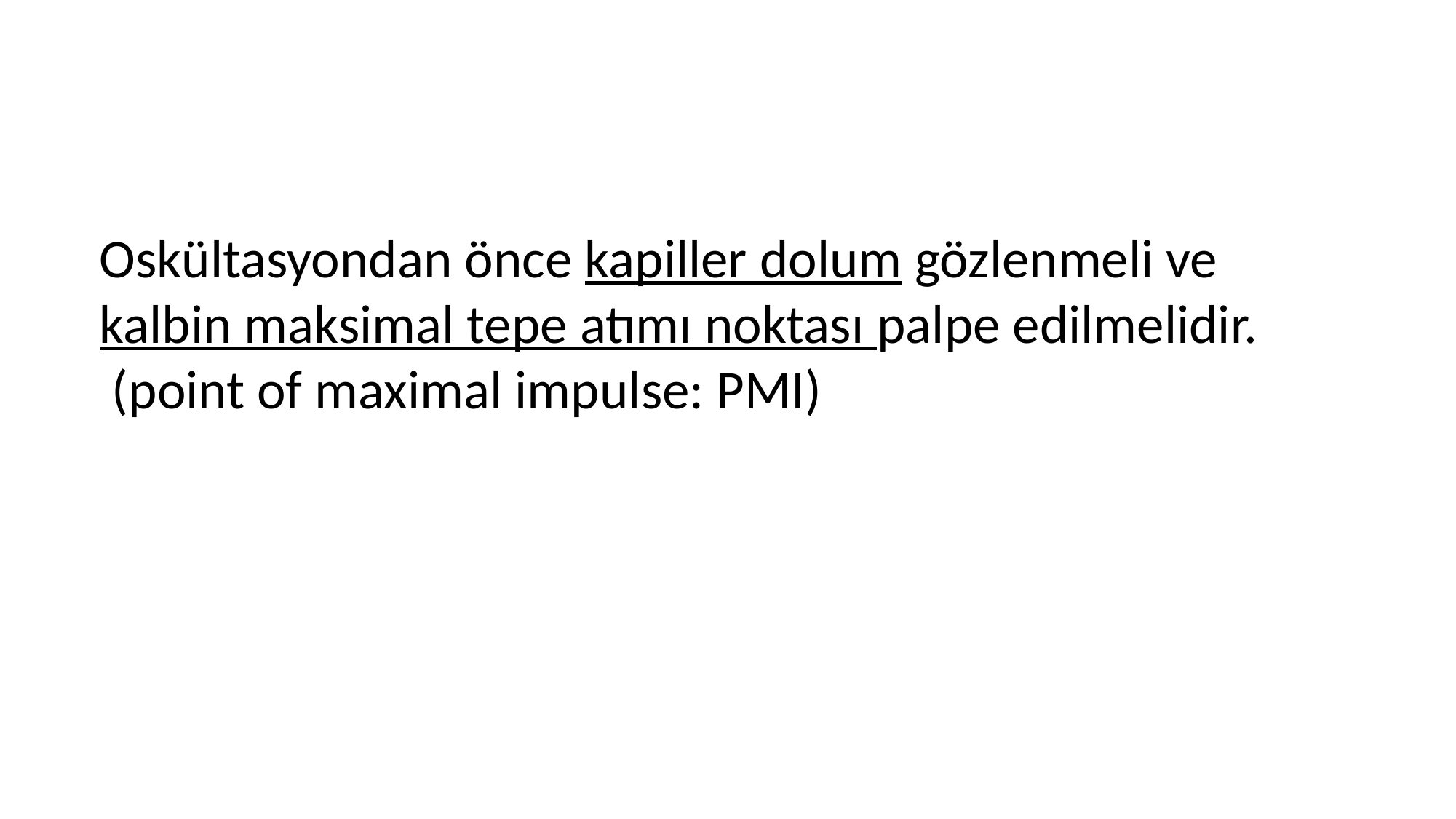

Oskültasyondan önce kapiller dolum gözlenmeli ve
kalbin maksimal tepe atımı noktası palpe edilmelidir.
 (point of maximal impulse: PMI)